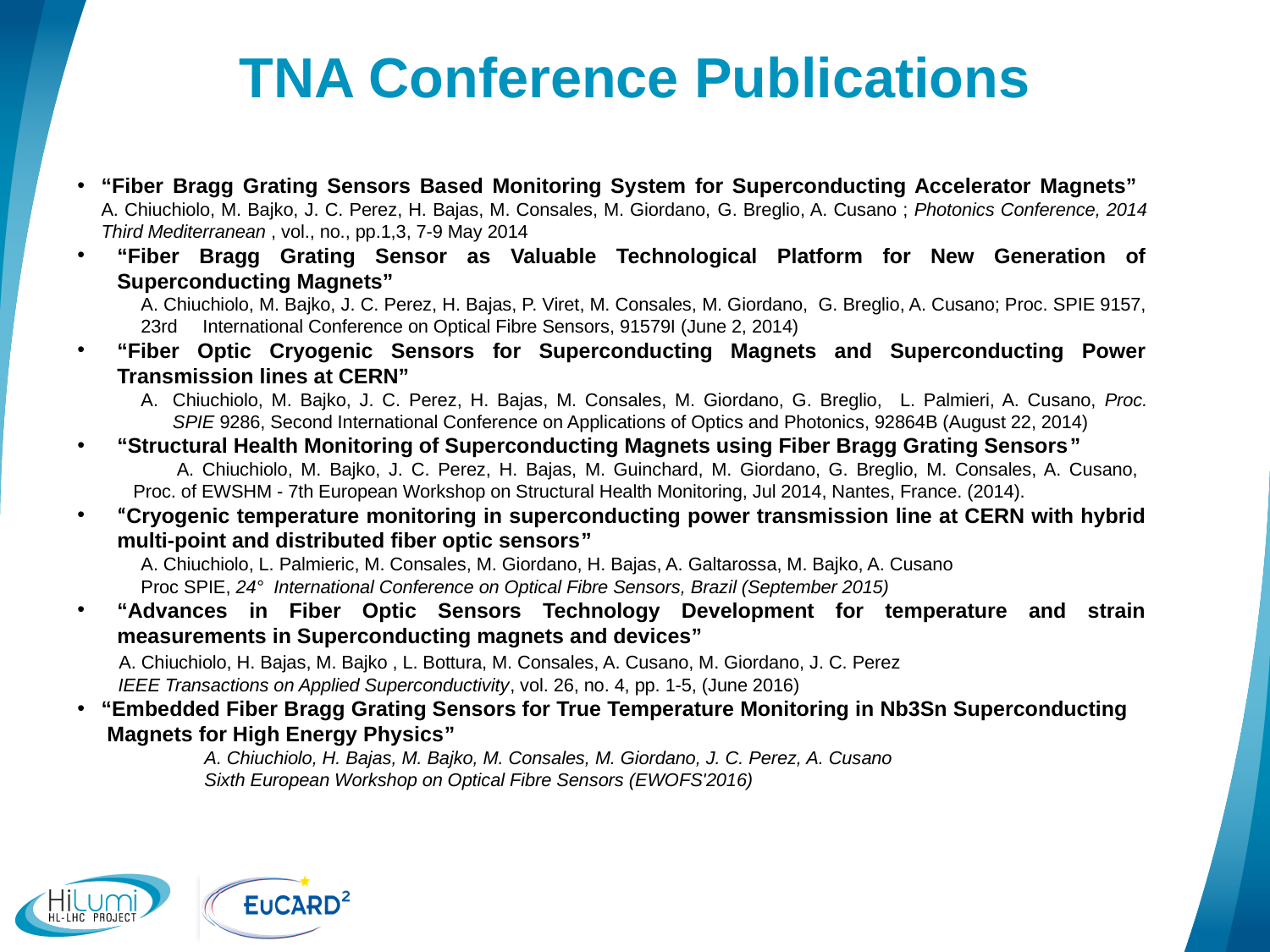

# TNA Conference Publications
“Fiber Bragg Grating Sensors Based Monitoring System for Superconducting Accelerator Magnets”
A. Chiuchiolo, M. Bajko, J. C. Perez, H. Bajas, M. Consales, M. Giordano, G. Breglio, A. Cusano ; Photonics Conference, 2014 Third Mediterranean , vol., no., pp.1,3, 7-9 May 2014
“Fiber Bragg Grating Sensor as Valuable Technological Platform for New Generation of Superconducting Magnets”
A. Chiuchiolo, M. Bajko, J. C. Perez, H. Bajas, P. Viret, M. Consales, M. Giordano,  G. Breglio, A. Cusano; Proc. SPIE 9157, 23rd     International Conference on Optical Fibre Sensors, 91579I (June 2, 2014)
“Fiber Optic Cryogenic Sensors for Superconducting Magnets and Superconducting Power Transmission lines at CERN”
Chiuchiolo, M. Bajko, J. C. Perez, H. Bajas, M. Consales, M. Giordano, G. Breglio,  L. Palmieri, A. Cusano, Proc. SPIE 9286, Second International Conference on Applications of Optics and Photonics, 92864B (August 22, 2014)
“Structural Health Monitoring of Superconducting Magnets using Fiber Bragg Grating Sensors”
            A. Chiuchiolo, M. Bajko, J. C. Perez, H. Bajas, M. Guinchard, M. Giordano, G. Breglio, M. Consales, A. Cusano,
           Proc. of EWSHM - 7th European Workshop on Structural Health Monitoring, Jul 2014, Nantes, France. (2014).
“Cryogenic temperature monitoring in superconducting power transmission line at CERN with hybrid multi-point and distributed fiber optic sensors”
A. Chiuchiolo, L. Palmieric, M. Consales, M. Giordano, H. Bajas, A. Galtarossa, M. Bajko, A. Cusano
Proc SPIE, 24°  International Conference on Optical Fibre Sensors, Brazil (September 2015)
“Advances in Fiber Optic Sensors Technology Development for temperature and strain measurements in Superconducting magnets and devices”
       A. Chiuchiolo, H. Bajas, M. Bajko , L. Bottura, M. Consales, A. Cusano, M. Giordano, J. C. Perez
        IEEE Transactions on Applied Superconductivity, vol. 26, no. 4, pp. 1-5, (June 2016)
“Embedded Fiber Bragg Grating Sensors for True Temperature Monitoring in Nb3Sn Superconducting     Magnets for High Energy Physics”
	A. Chiuchiolo, H. Bajas, M. Bajko, M. Consales, M. Giordano, J. C. Perez, A. Cusano
	Sixth European Workshop on Optical Fibre Sensors (EWOFS'2016)